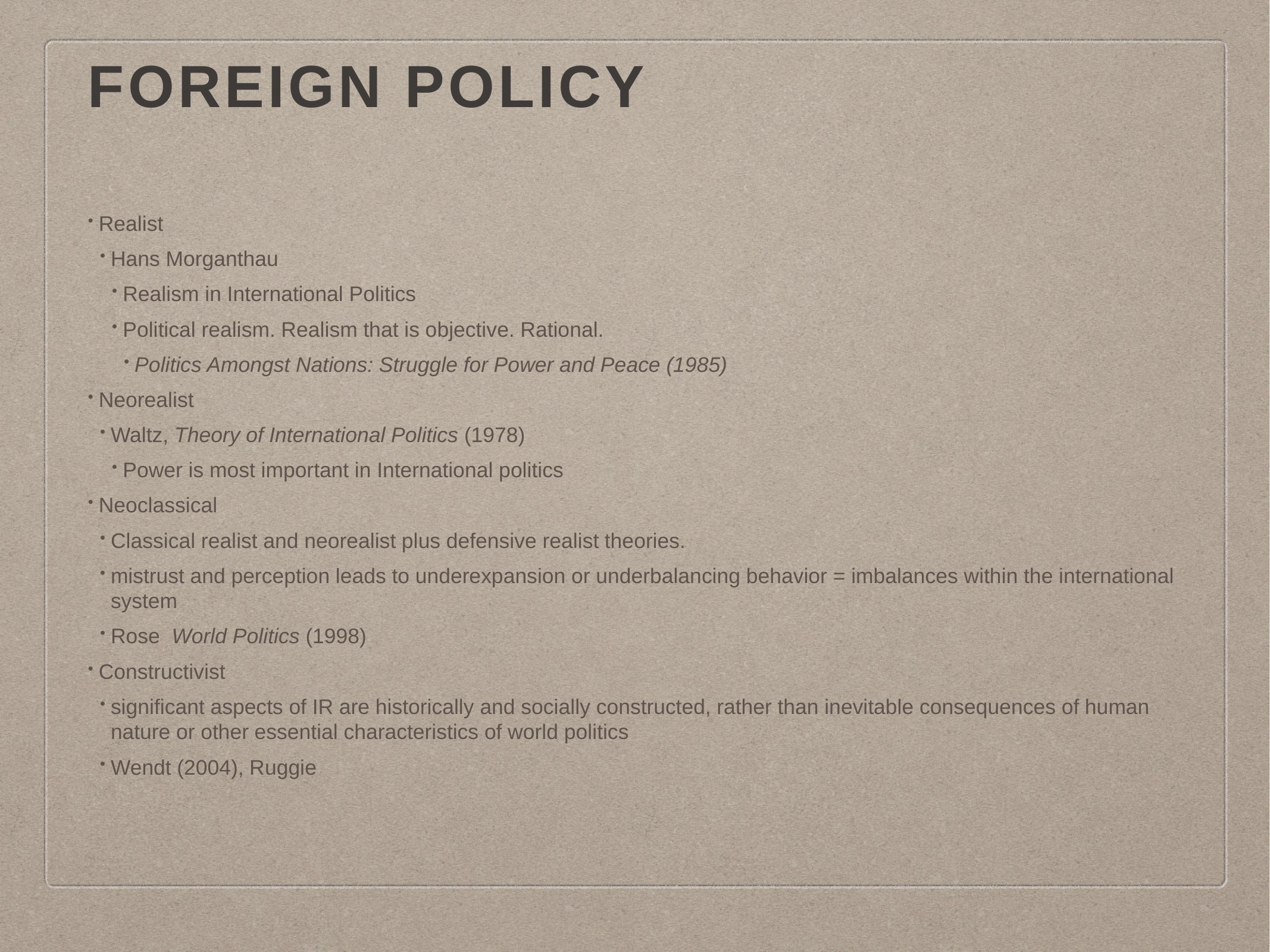

# Foreign Policy
Realist
Hans Morganthau
Realism in International Politics
Political realism. Realism that is objective. Rational.
Politics Amongst Nations: Struggle for Power and Peace (1985)
Neorealist
Waltz, Theory of International Politics (1978)
Power is most important in International politics
Neoclassical
Classical realist and neorealist plus defensive realist theories.
mistrust and perception leads to underexpansion or underbalancing behavior = imbalances within the international system
Rose  World Politics (1998)
Constructivist
significant aspects of IR are historically and socially constructed, rather than inevitable consequences of human nature or other essential characteristics of world politics
Wendt (2004), Ruggie